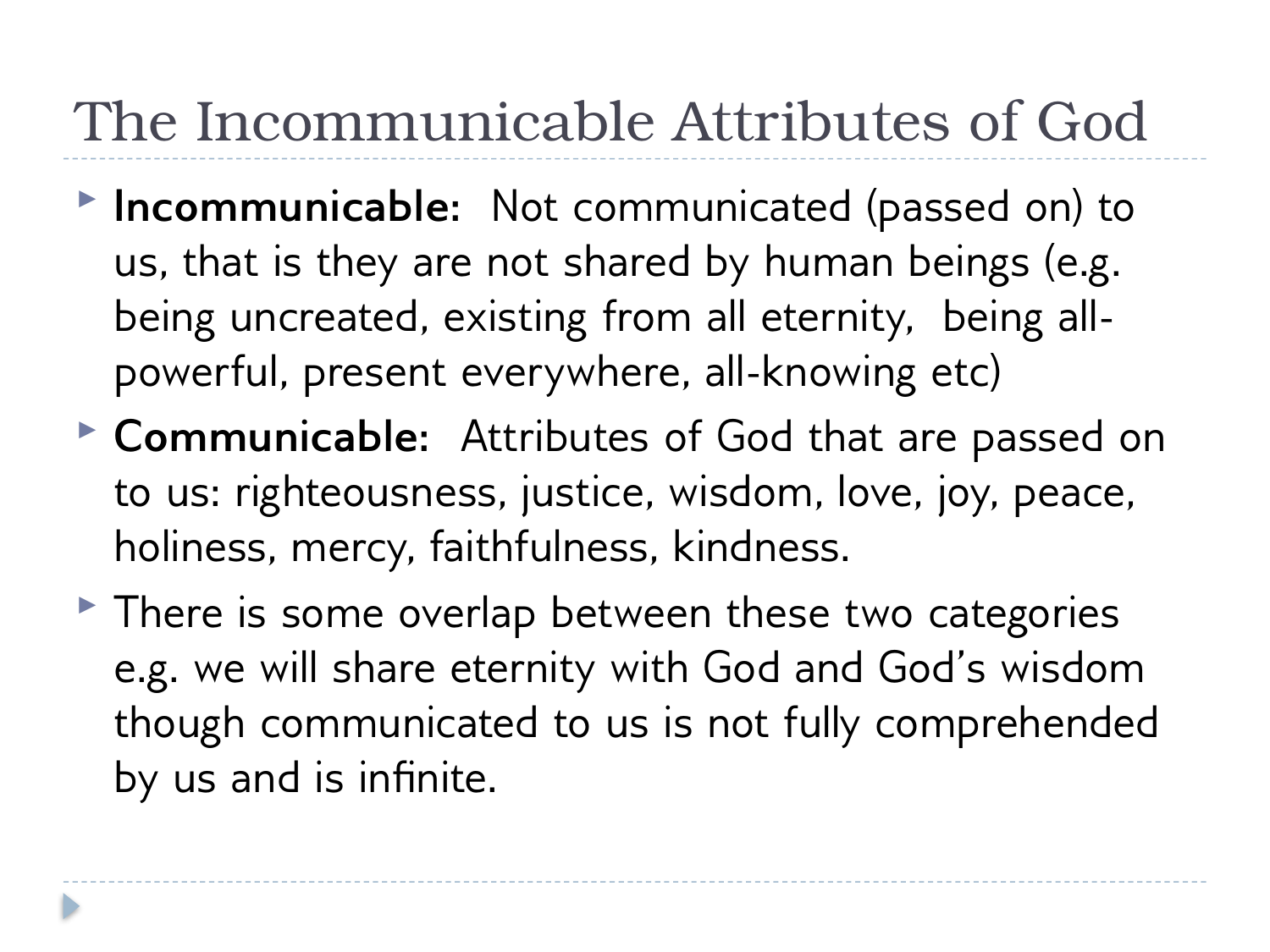

# The Incommunicable Attributes of God
Incommunicable:  Not communicated (passed on) to us, that is they are not shared by human beings (e.g. being uncreated, existing from all eternity,  being all-powerful, present everywhere, all-knowing etc)
Communicable:  Attributes of God that are passed on to us: righteousness, justice, wisdom, love, joy, peace, holiness, mercy, faithfulness, kindness.
There is some overlap between these two categories e.g. we will share eternity with God and God’s wisdom though communicated to us is not fully comprehended by us and is infinite.